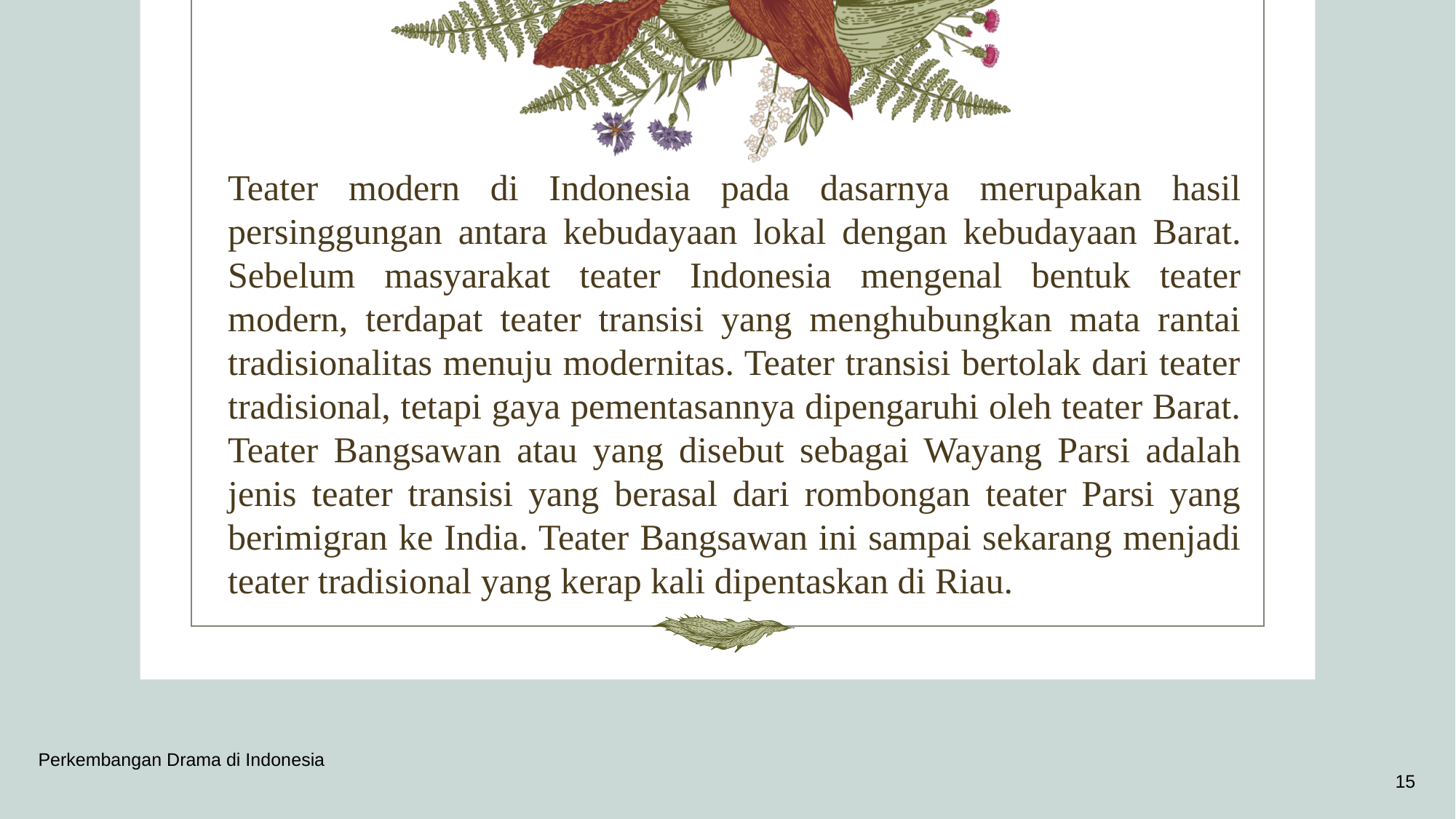

Teater modern di Indonesia pada dasarnya merupakan hasil persinggungan antara kebudayaan lokal dengan kebudayaan Barat. Sebelum masyarakat teater Indonesia mengenal bentuk teater modern, terdapat teater transisi yang menghubungkan mata rantai tradisionalitas menuju modernitas. Teater transisi bertolak dari teater tradisional, tetapi gaya pementasannya dipengaruhi oleh teater Barat. Teater Bangsawan atau yang disebut sebagai Wayang Parsi adalah jenis teater transisi yang berasal dari rombongan teater Parsi yang berimigran ke India. Teater Bangsawan ini sampai sekarang menjadi teater tradisional yang kerap kali dipentaskan di Riau.
Perkembangan Drama di Indonesia

15